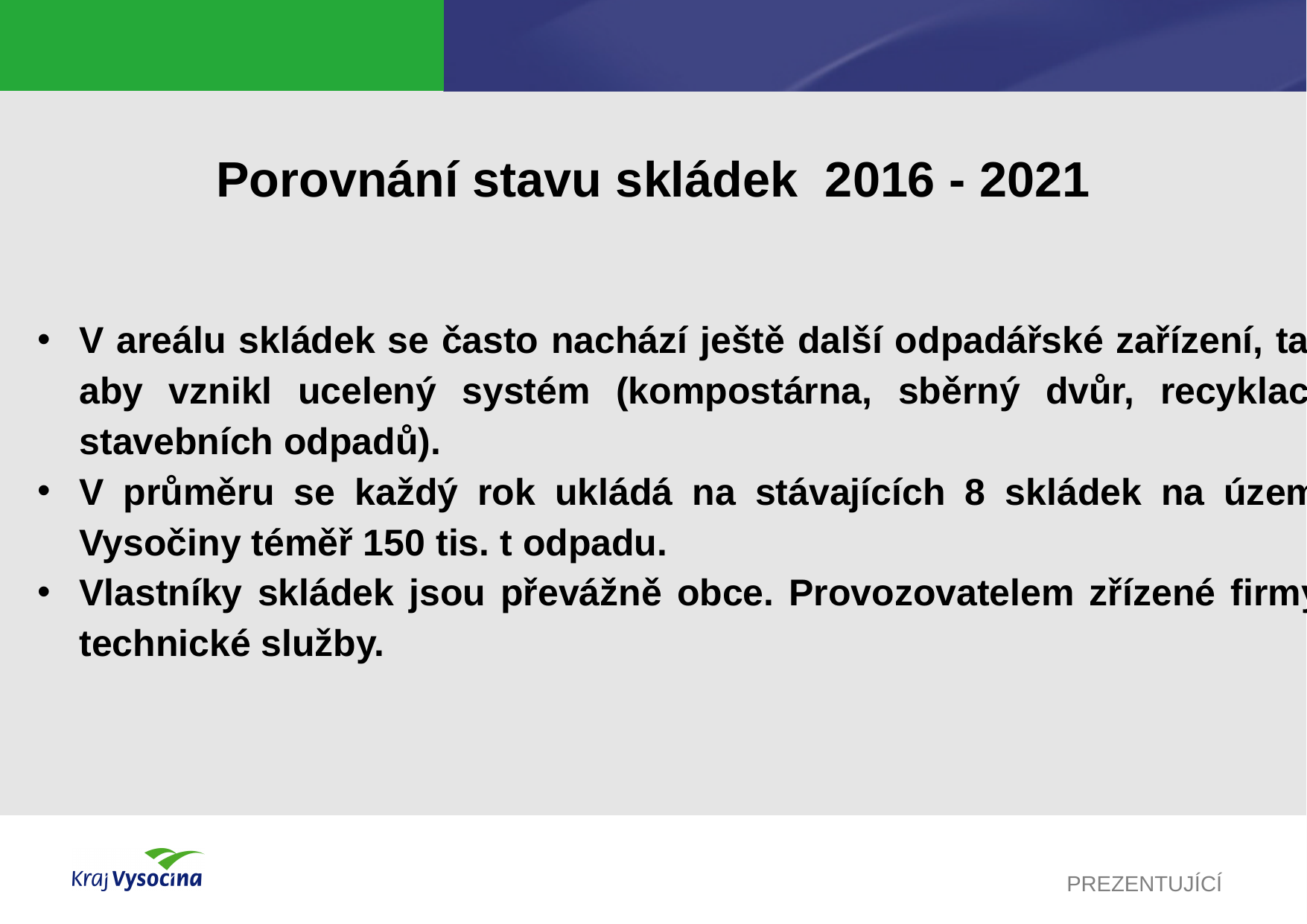

# Porovnání stavu skládek  2016 - 2021

V areálu skládek se často nachází ještě další odpadářské zařízení, tak aby vznikl ucelený systém (kompostárna, sběrný dvůr, recyklace stavebních odpadů).
V průměru se každý rok ukládá na stávajících 8 skládek na území Vysočiny téměř 150 tis. t odpadu.
Vlastníky skládek jsou převážně obce. Provozovatelem zřízené firmy, technické služby.